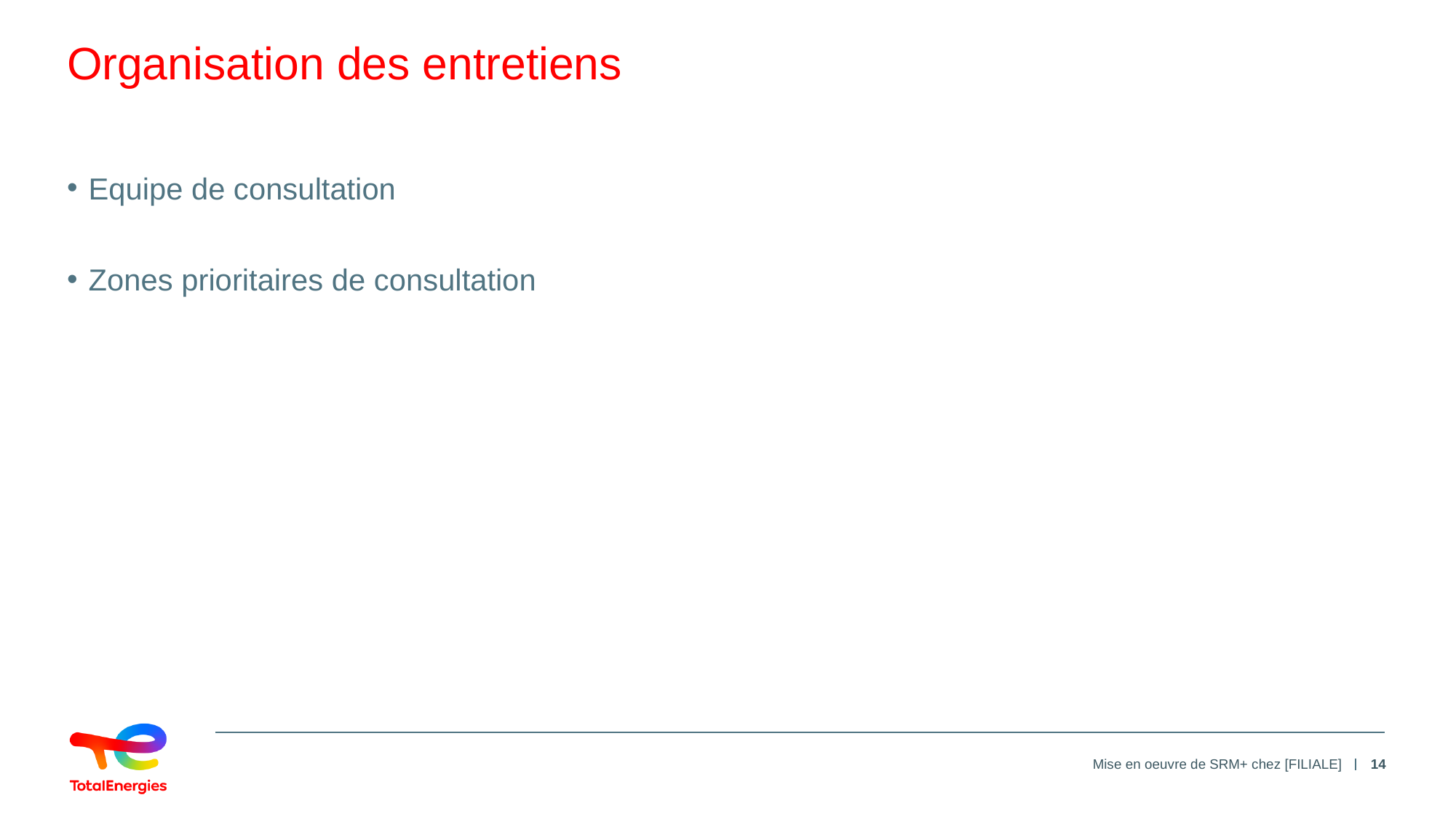

# Organisation des entretiens
Equipe de consultation

Zones prioritaires de consultation
Mise en oeuvre de SRM+ chez [FILIALE]
14